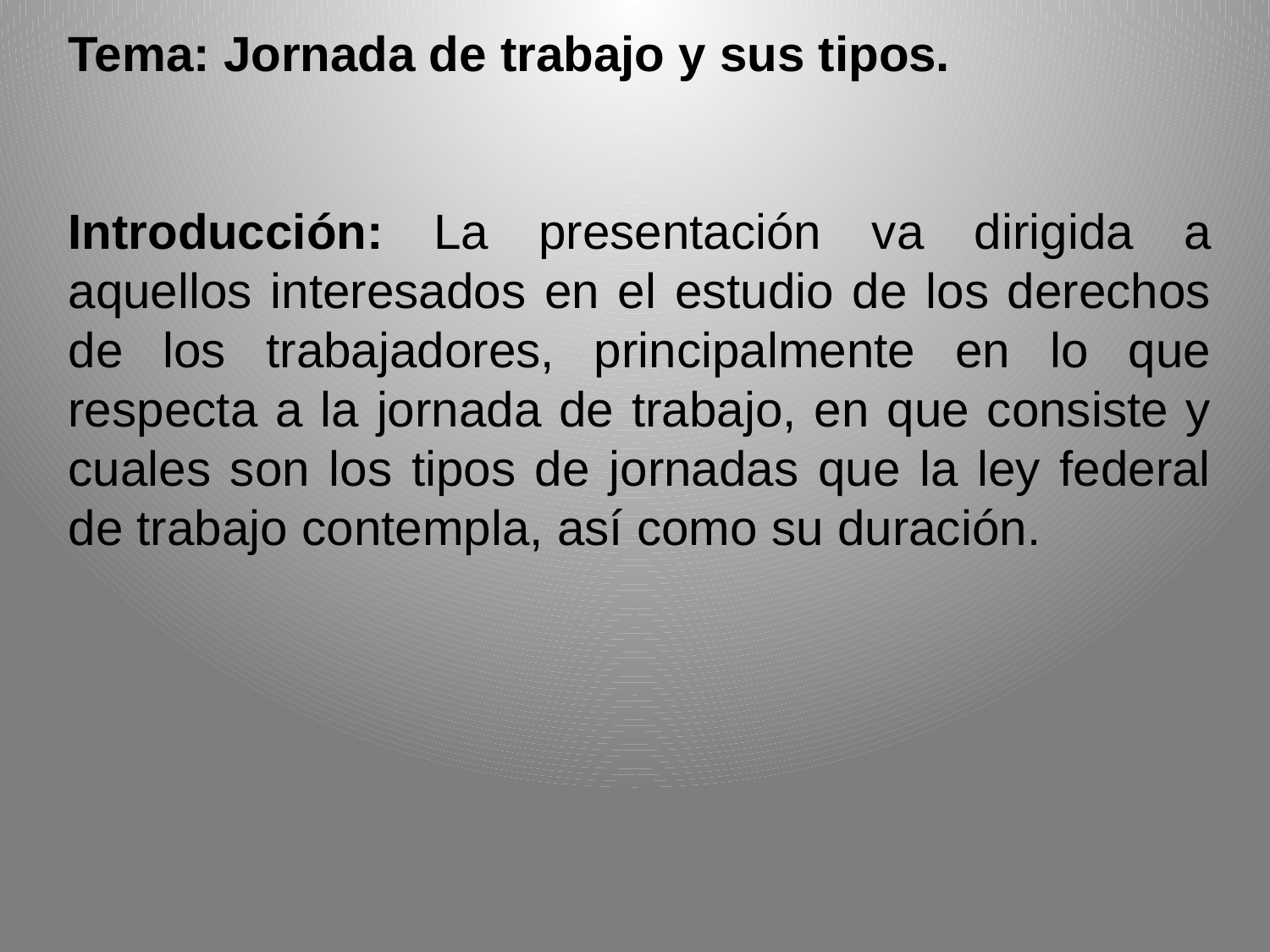

Tema: Jornada de trabajo y sus tipos.

Introducción: La presentación va dirigida a aquellos interesados en el estudio de los derechos de los trabajadores, principalmente en lo que respecta a la jornada de trabajo, en que consiste y cuales son los tipos de jornadas que la ley federal de trabajo contempla, así como su duración.